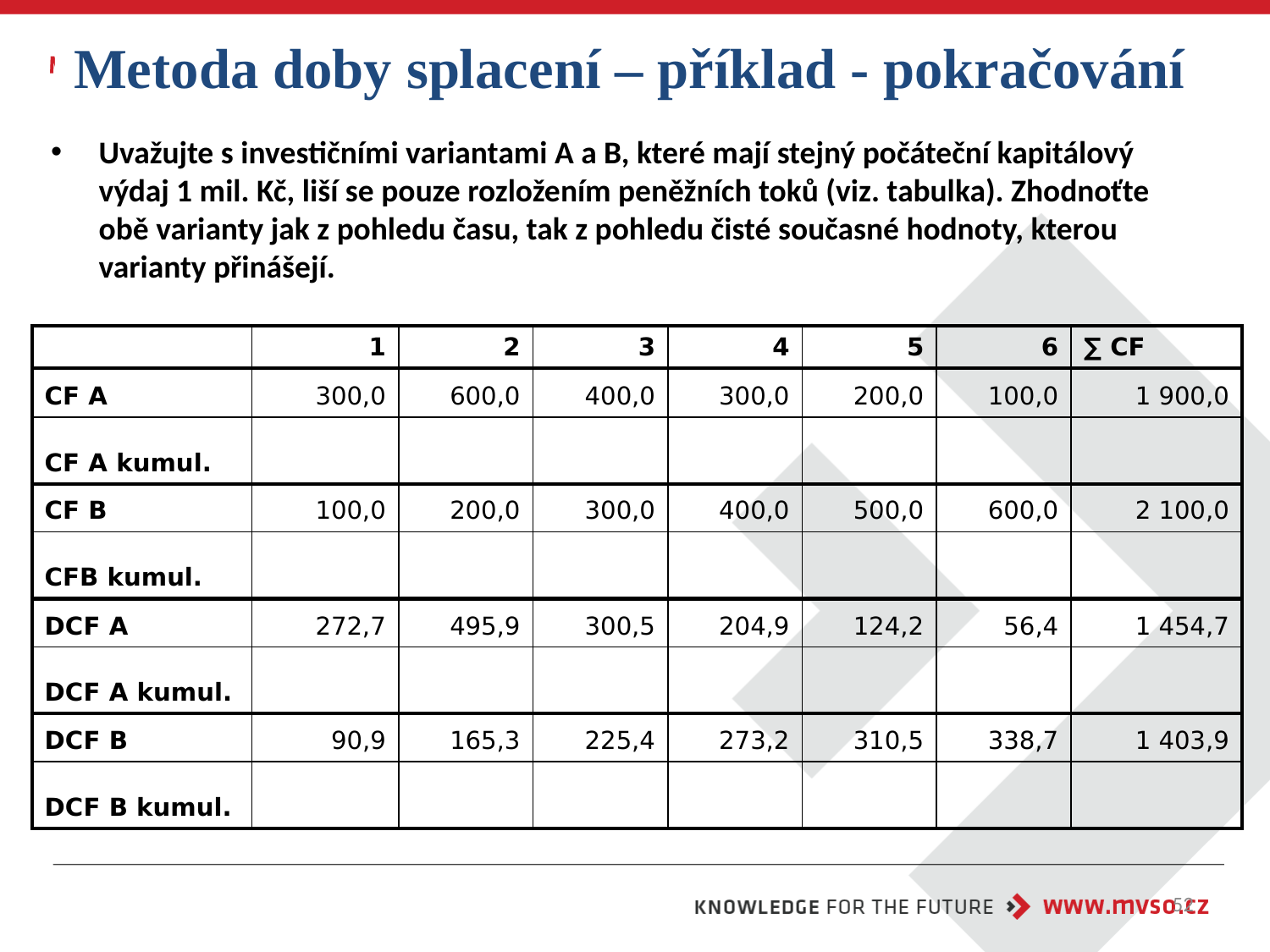

Metoda doby splacení – příklad - pokračování
Uvažujte s investičními variantami A a B, které mají stejný počáteční kapitálový výdaj 1 mil. Kč, liší se pouze rozložením peněžních toků (viz. tabulka). Zhodnoťte obě varianty jak z pohledu času, tak z pohledu čisté současné hodnoty, kterou varianty přinášejí.
|  | 1 | 2 | 3 | 4 | 5 | 6 | ∑ CF |
| --- | --- | --- | --- | --- | --- | --- | --- |
| CF A | 300,0 | 600,0 | 400,0 | 300,0 | 200,0 | 100,0 | 1 900,0 |
| CF A kumul. |  |  |  |  |  |  |  |
| CF B | 100,0 | 200,0 | 300,0 | 400,0 | 500,0 | 600,0 | 2 100,0 |
| CFB kumul. |  |  |  |  |  |  |  |
| DCF A | 272,7 | 495,9 | 300,5 | 204,9 | 124,2 | 56,4 | 1 454,7 |
| DCF A kumul. |  |  |  |  |  |  |  |
| DCF B | 90,9 | 165,3 | 225,4 | 273,2 | 310,5 | 338,7 | 1 403,9 |
| DCF B kumul. |  |  |  |  |  |  |  |

52